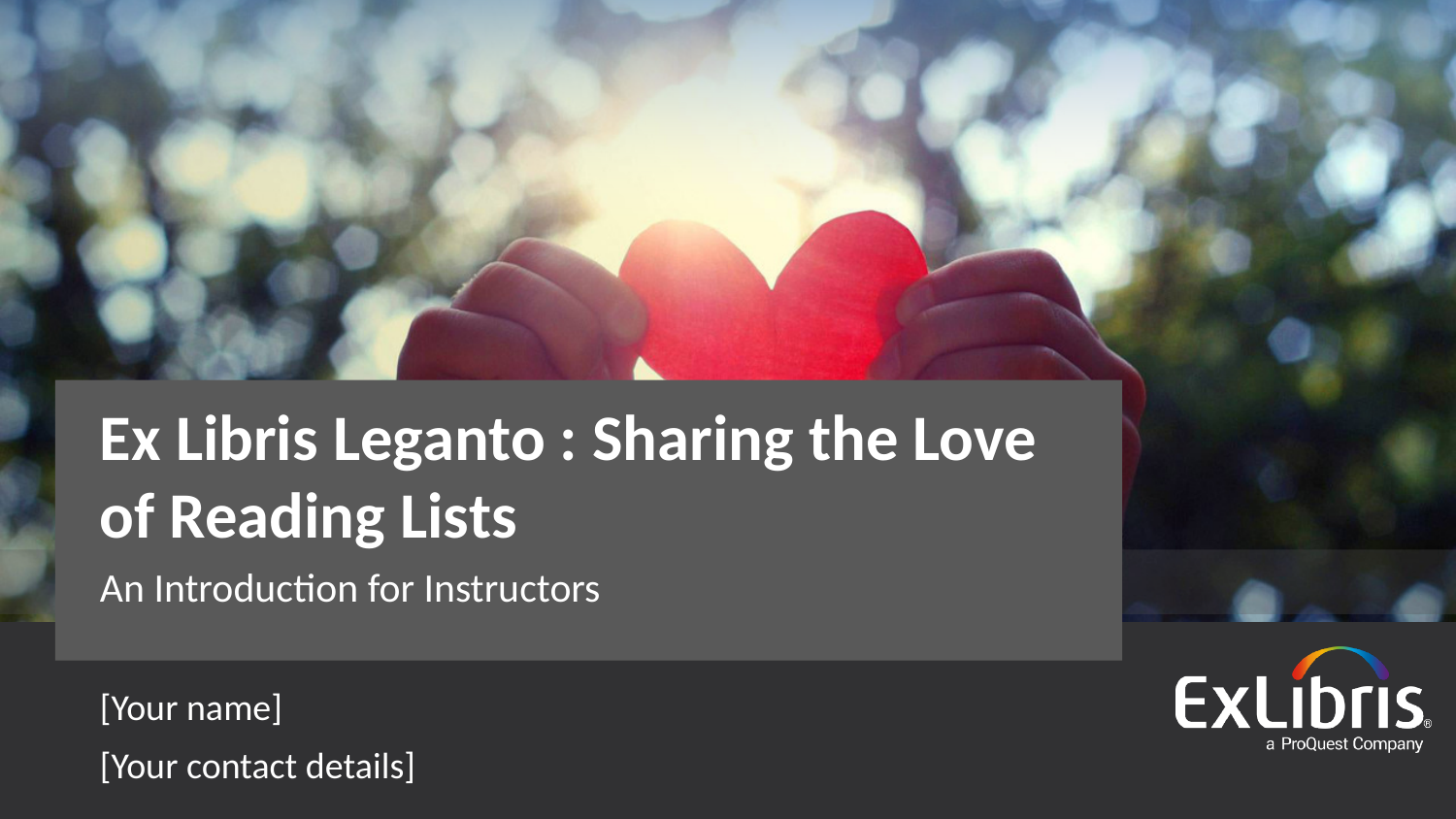

# Ex Libris Leganto : Sharing the Love of Reading Lists
An Introduction for Instructors
[Your name]
[Your contact details]